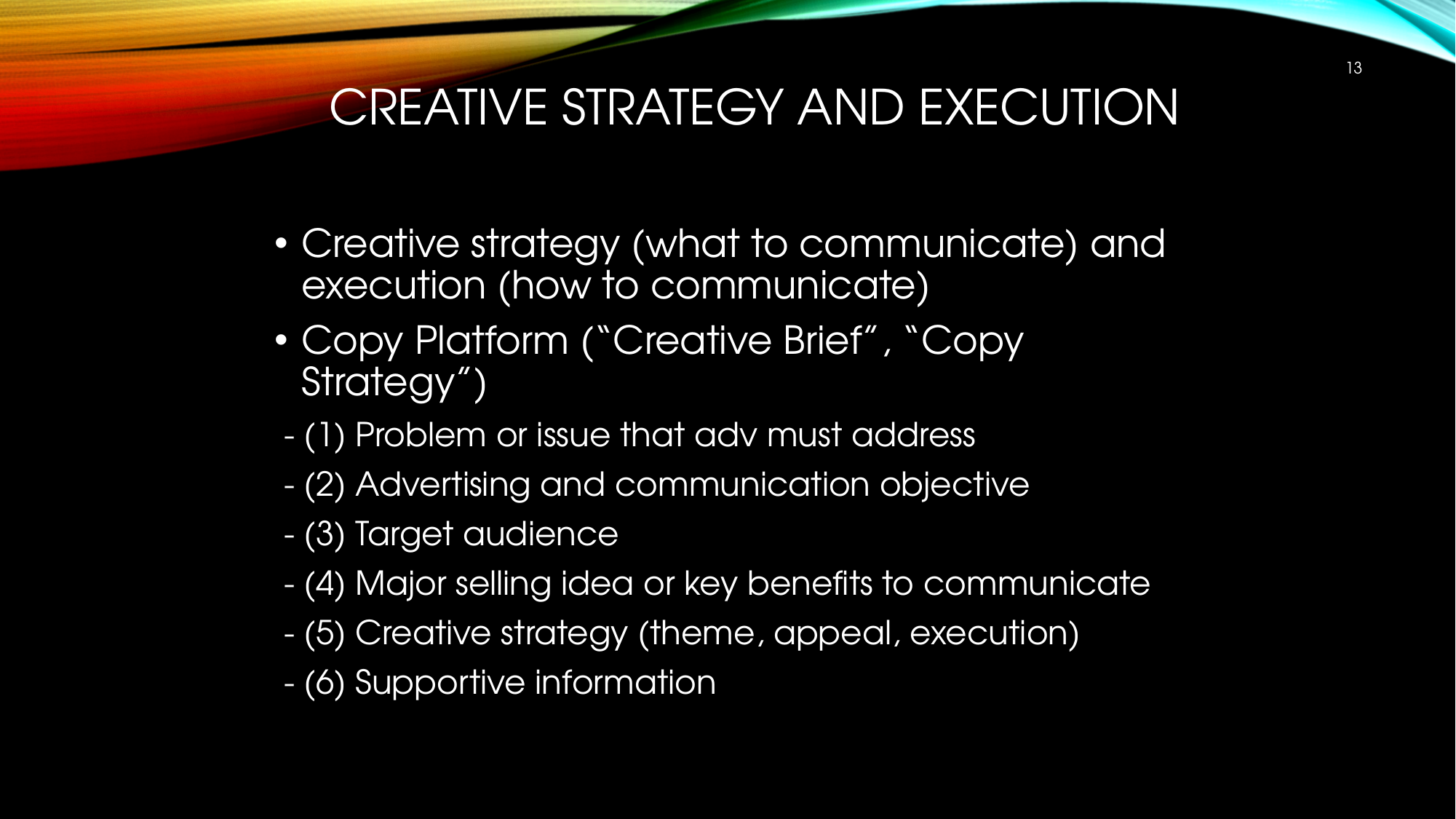

13
# Creative Strategy and Execution
Creative strategy (what to communicate) and execution (how to communicate)
Copy Platform (“Creative Brief”, “Copy Strategy”)
 - (1) Problem or issue that adv must address
 - (2) Advertising and communication objective
 - (3) Target audience
 - (4) Major selling idea or key benefits to communicate
 - (5) Creative strategy (theme, appeal, execution)
 - (6) Supportive information